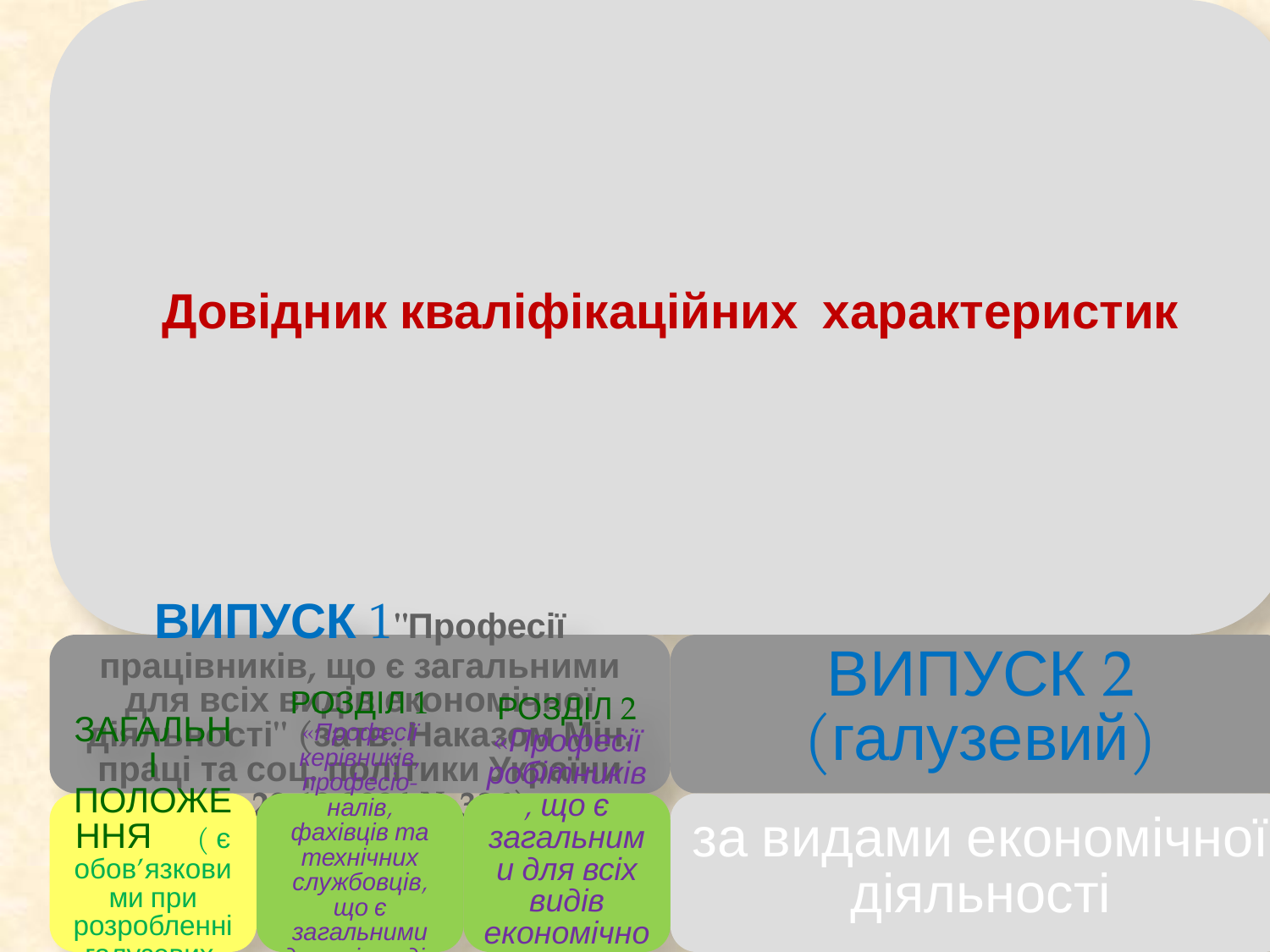

Довідник кваліфікаційних  характеристик
ВИПУСК 2 (галузевий)
за видами економічної діяльності
# СТРУКТУРА ДОВІДНИКА КВАЛІФІКАЦІЙНИХ ХАРАКТЕРИСТИК